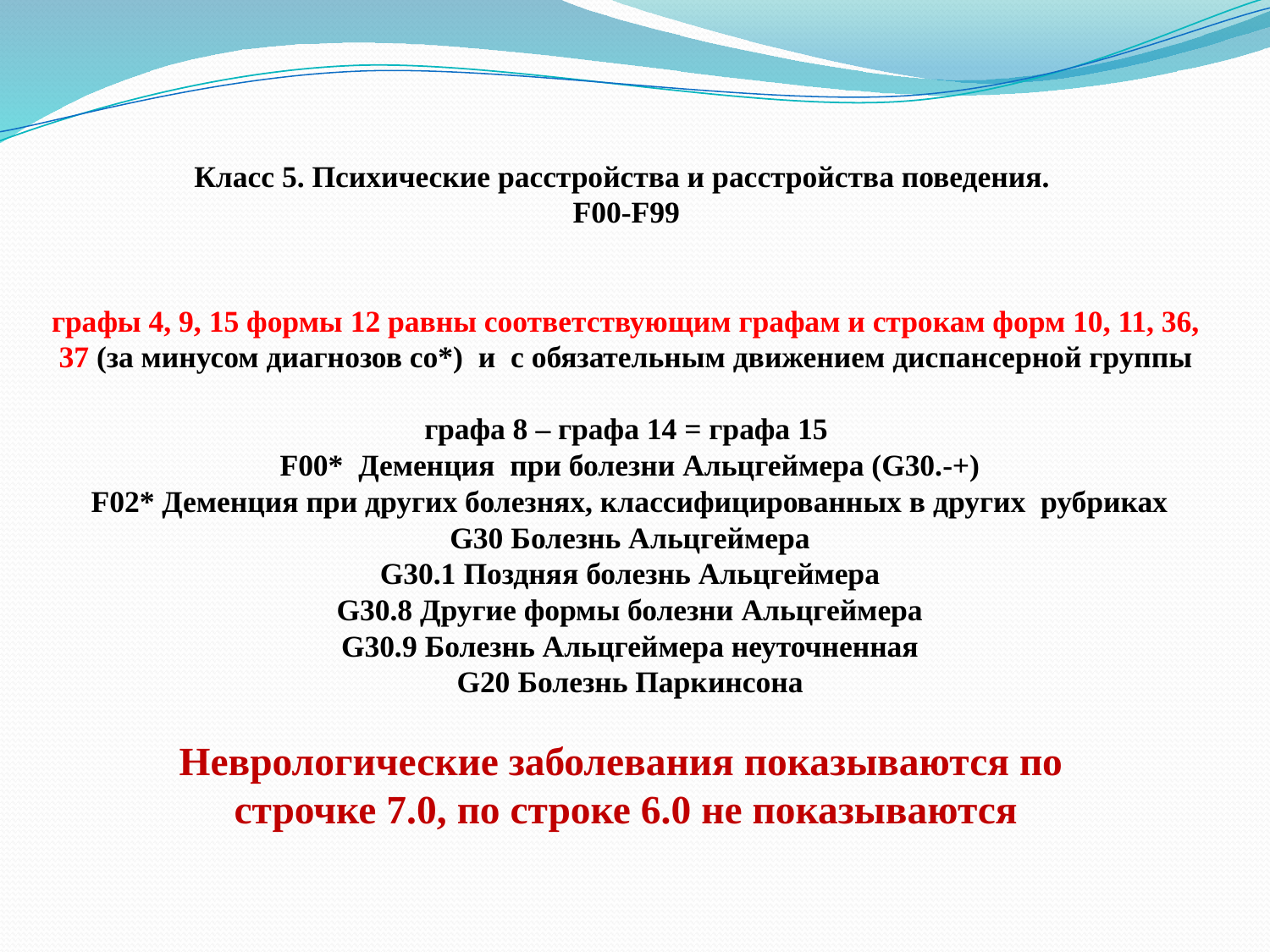

# Класс 5. Психические расстройства и расстройства поведения. F00-F99 графы 4, 9, 15 формы 12 равны соответствующим графам и строкам форм 10, 11, 36, 37 (за минусом диагнозов со*)  и  с обязательным движением диспансерной группы графа 8 – графа 14 = графа 15 F00*  Деменция  при болезни Альцгеймера (G30.-+) F02* Деменция при других болезнях, классифицированных в других  рубриках G30 Болезнь Альцгеймера G30.1 Поздняя болезнь Альцгеймера G30.8 Другие формы болезни Альцгеймера G30.9 Болезнь Альцгеймера неуточненная G20 Болезнь Паркинсона Неврологические заболевания показываются по строчке 7.0, по строке 6.0 не показываются